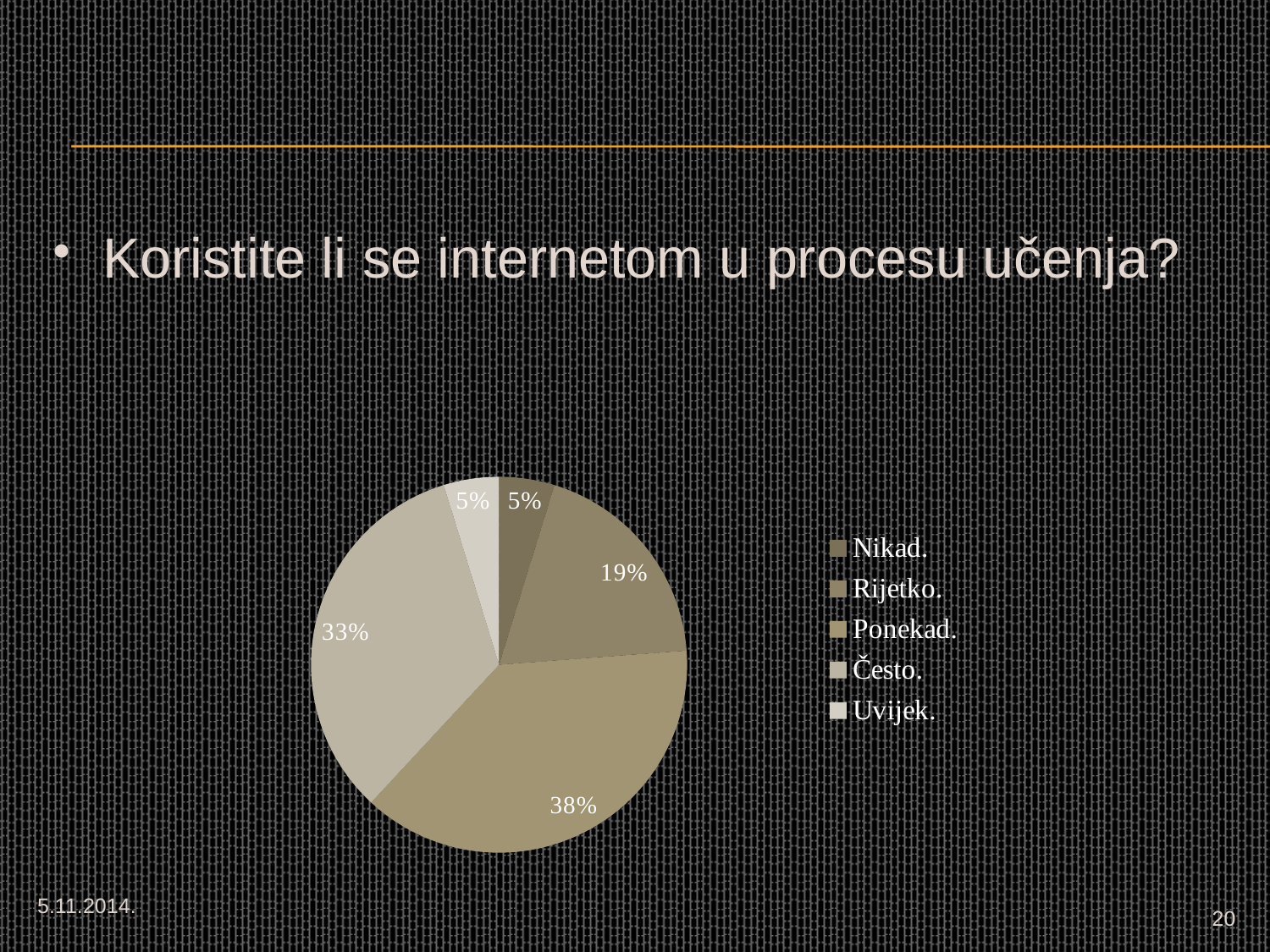

#
Koristite li se internetom u procesu učenja?

### Chart

| Category |  |
|---|---|
| Nikad. | 1.0 |
| Rijetko. | 4.0 |
| Ponekad. | 8.0 |
| Često. | 7.0 |
| Uvijek. | 1.0 |
5.11.2014.
20